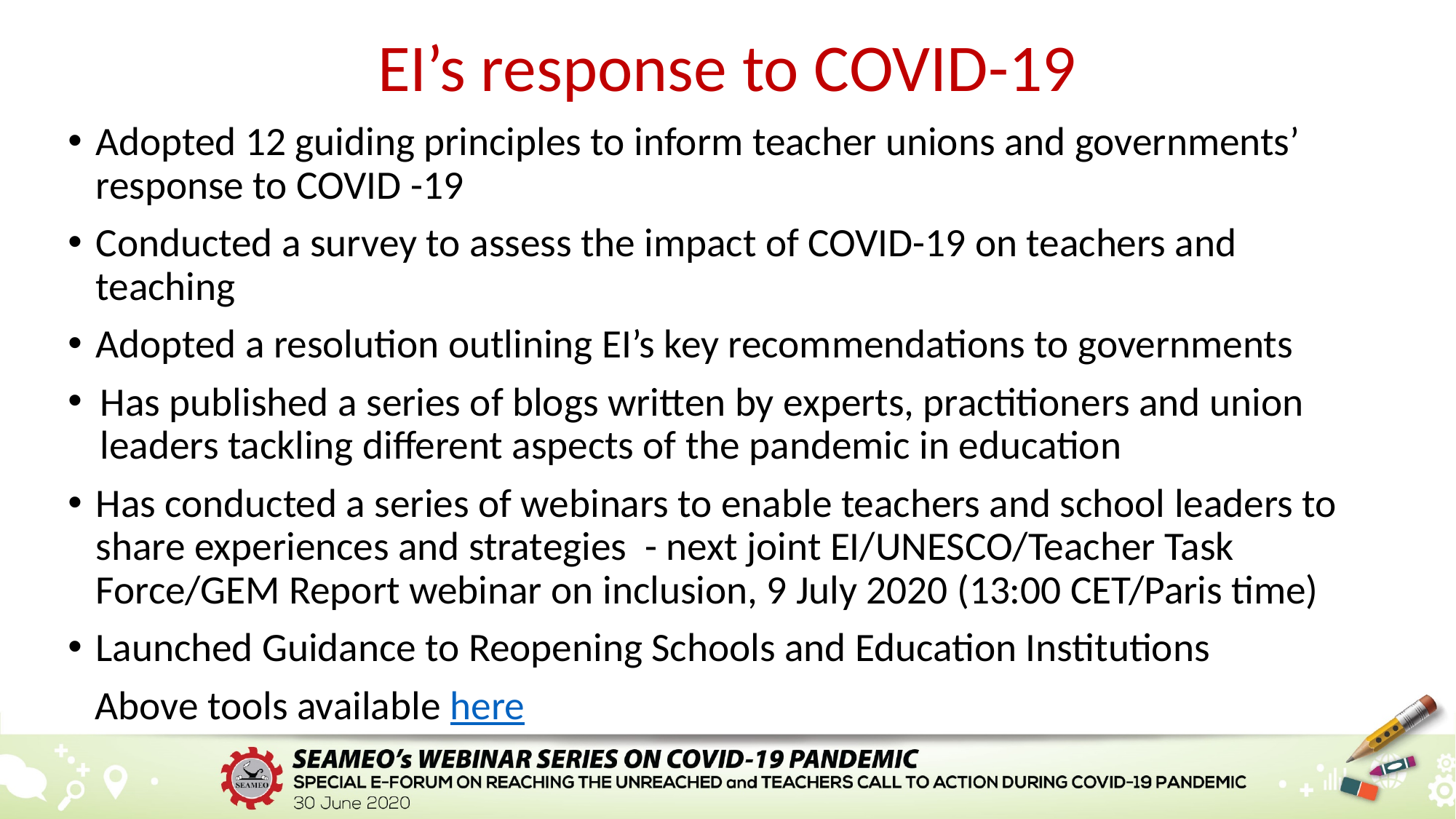

# EI’s response to COVID-19
Adopted 12 guiding principles to inform teacher unions and governments’ response to COVID -19
Conducted a survey to assess the impact of COVID-19 on teachers and teaching
Adopted a resolution outlining EI’s key recommendations to governments
Has published a series of blogs written by experts, practitioners and union  leaders tackling different aspects of the pandemic in education
Has conducted a series of webinars to enable teachers and school leaders to share experiences and strategies  - next joint EI/UNESCO/Teacher Task Force/GEM Report webinar on inclusion, 9 July 2020 (13:00 CET/Paris time)
Launched Guidance to Reopening Schools and Education Institutions
   Above tools available here